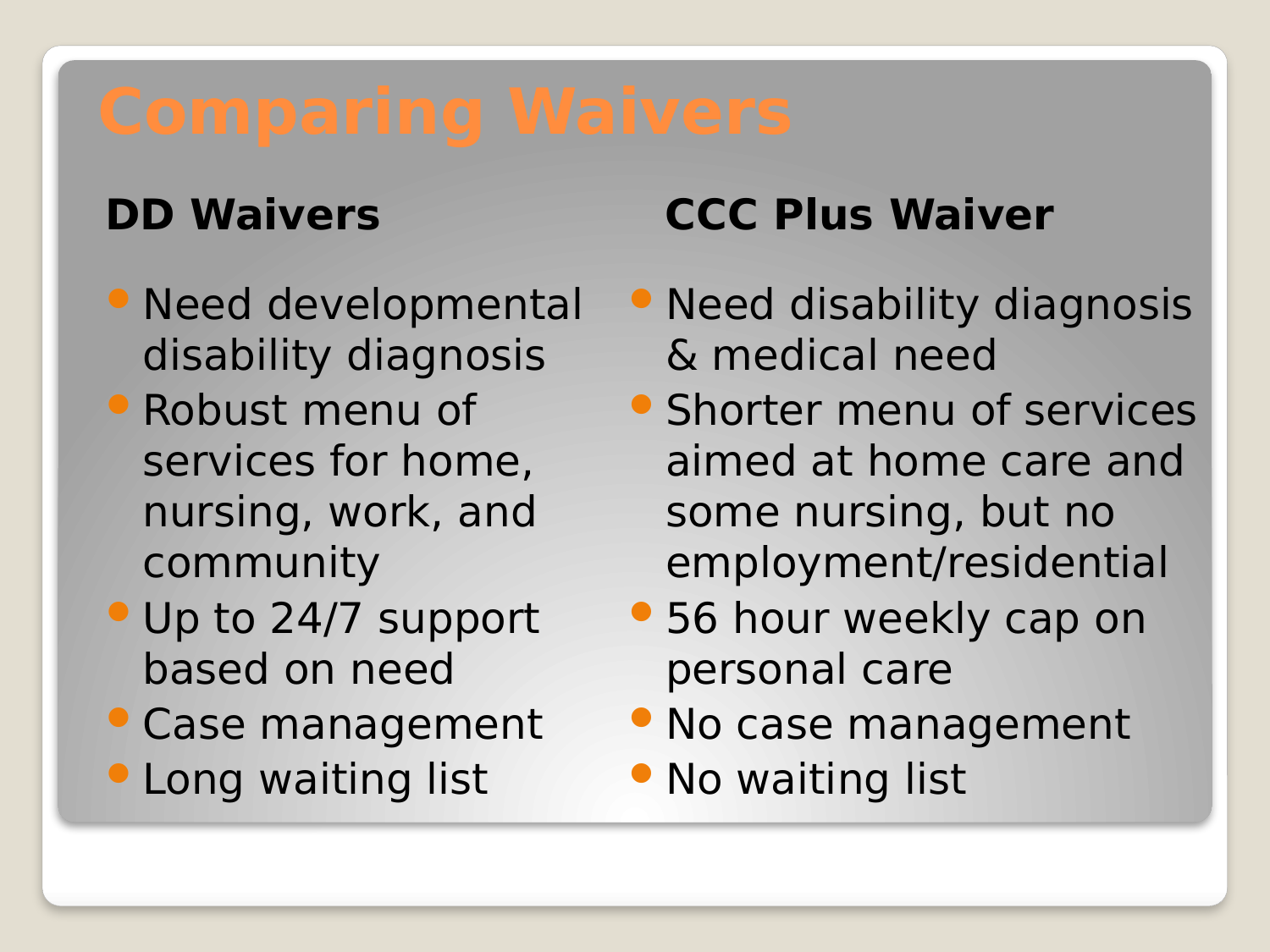

# Comparing Waivers
DD Waivers
CCC Plus Waiver
Need developmental disability diagnosis
Robust menu of services for home, nursing, work, and community
Up to 24/7 support based on need
Case management
Long waiting list
Need disability diagnosis & medical need
Shorter menu of services aimed at home care and some nursing, but no employment/residential
56 hour weekly cap on personal care
No case management
No waiting list